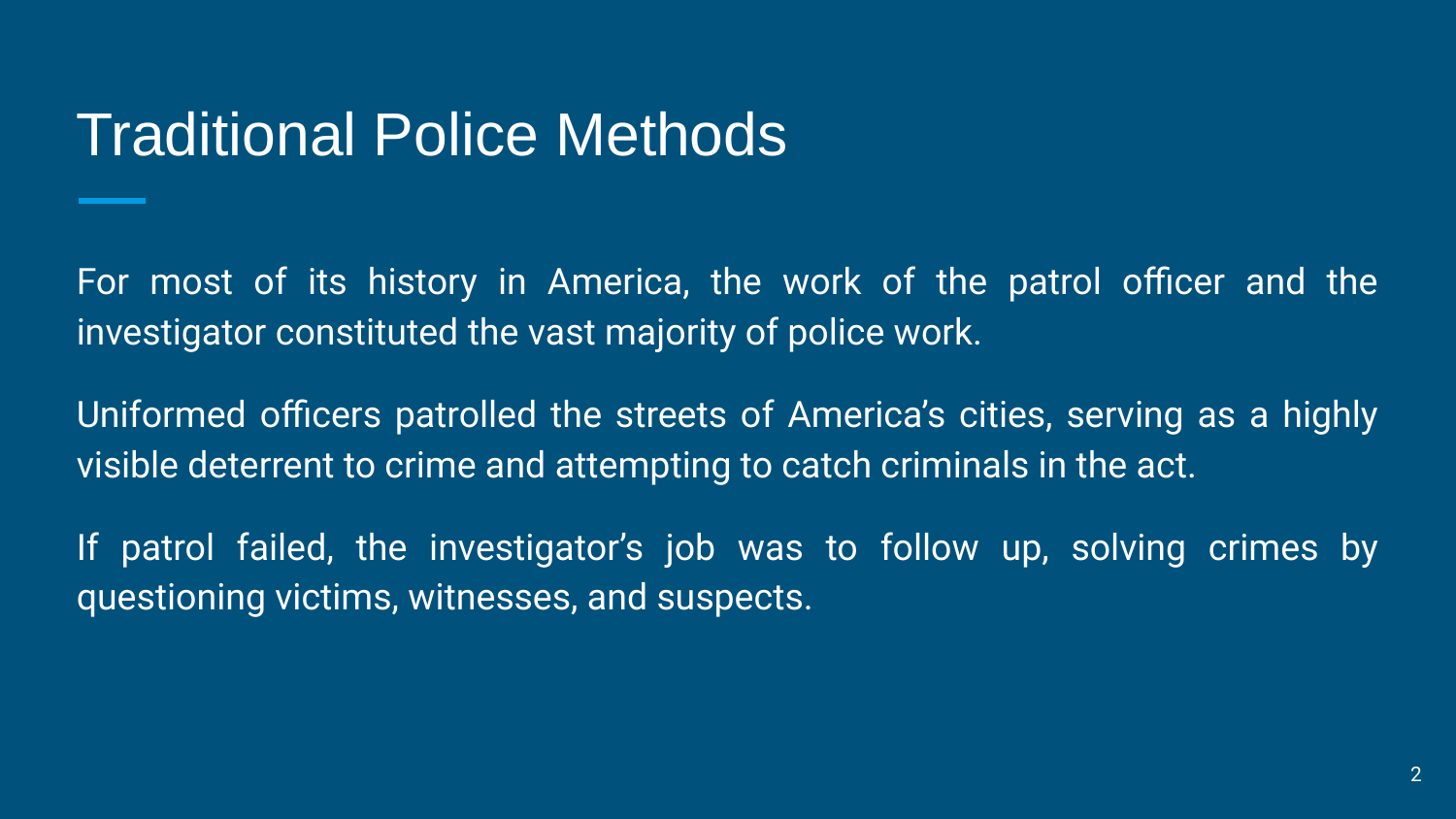

# Traditional Police Methods
For most of its history in America, the work of the patrol officer and the investigator constituted the vast majority of police work.
Uniformed officers patrolled the streets of America’s cities, serving as a highly visible deterrent to crime and attempting to catch criminals in the act.
If patrol failed, the investigator’s job was to follow up, solving crimes by questioning victims, witnesses, and suspects.
2